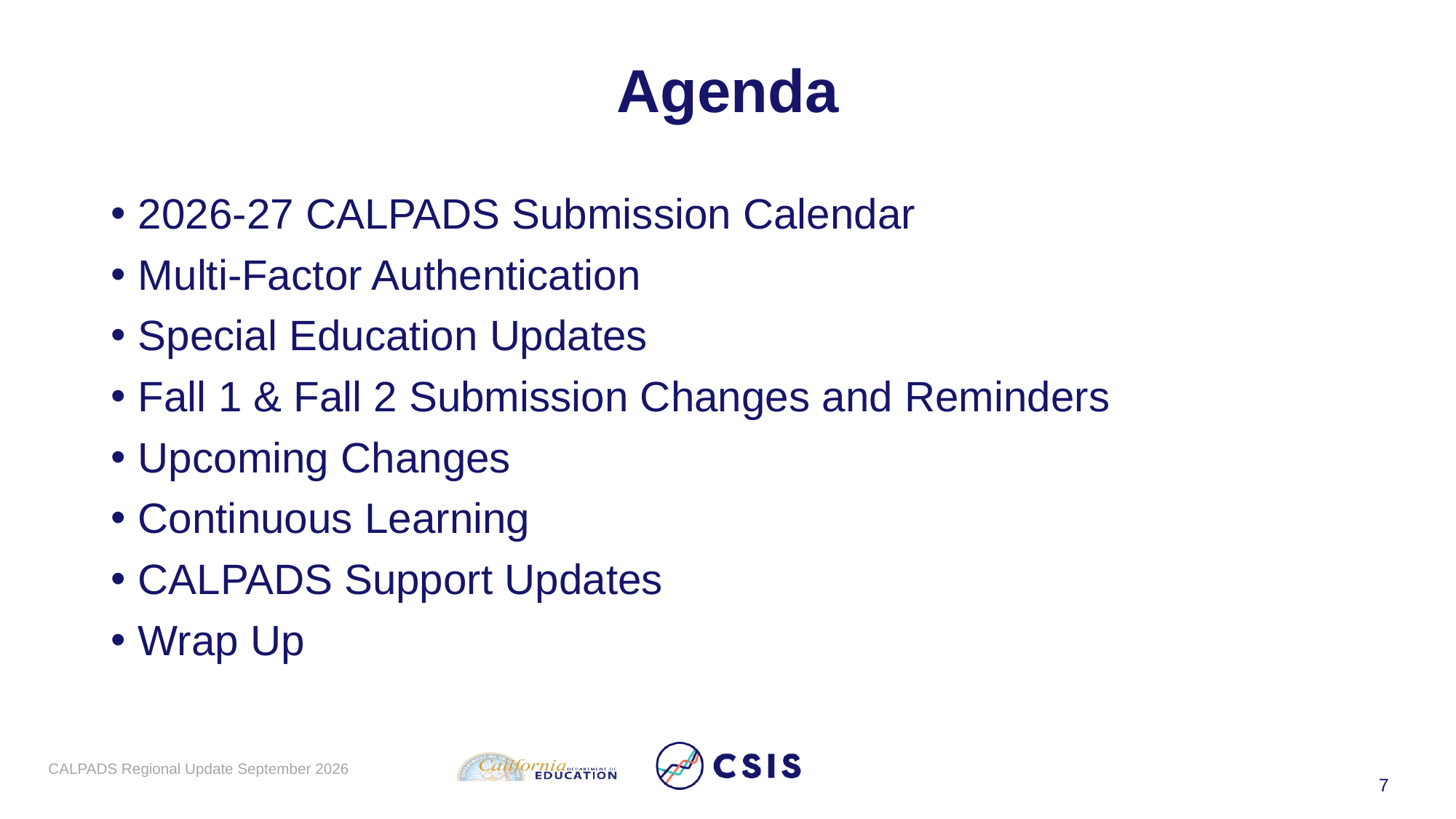

# Agenda
2026-27 CALPADS Submission Calendar
Multi-Factor Authentication
Special Education Updates
Fall 1 & Fall 2 Submission Changes and Reminders
Upcoming Changes
Continuous Learning
CALPADS Support Updates
Wrap Up

CALPADS Regional Update September 2026